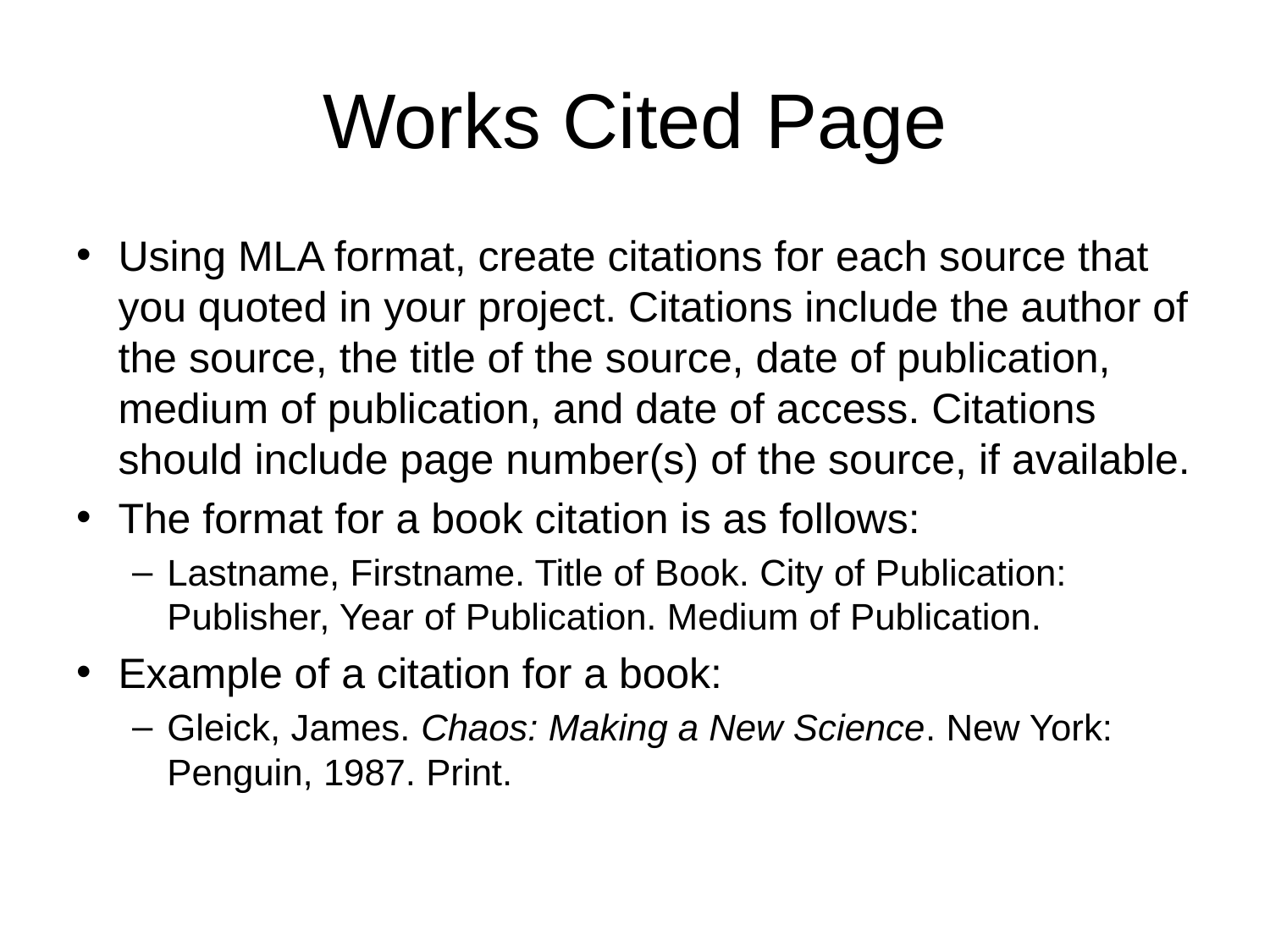

# Works Cited Page
Using MLA format, create citations for each source that you quoted in your project. Citations include the author of the source, the title of the source, date of publication, medium of publication, and date of access. Citations should include page number(s) of the source, if available.
The format for a book citation is as follows:
Lastname, Firstname. Title of Book. City of Publication: Publisher, Year of Publication. Medium of Publication.
Example of a citation for a book:
Gleick, James. Chaos: Making a New Science. New York: Penguin, 1987. Print.